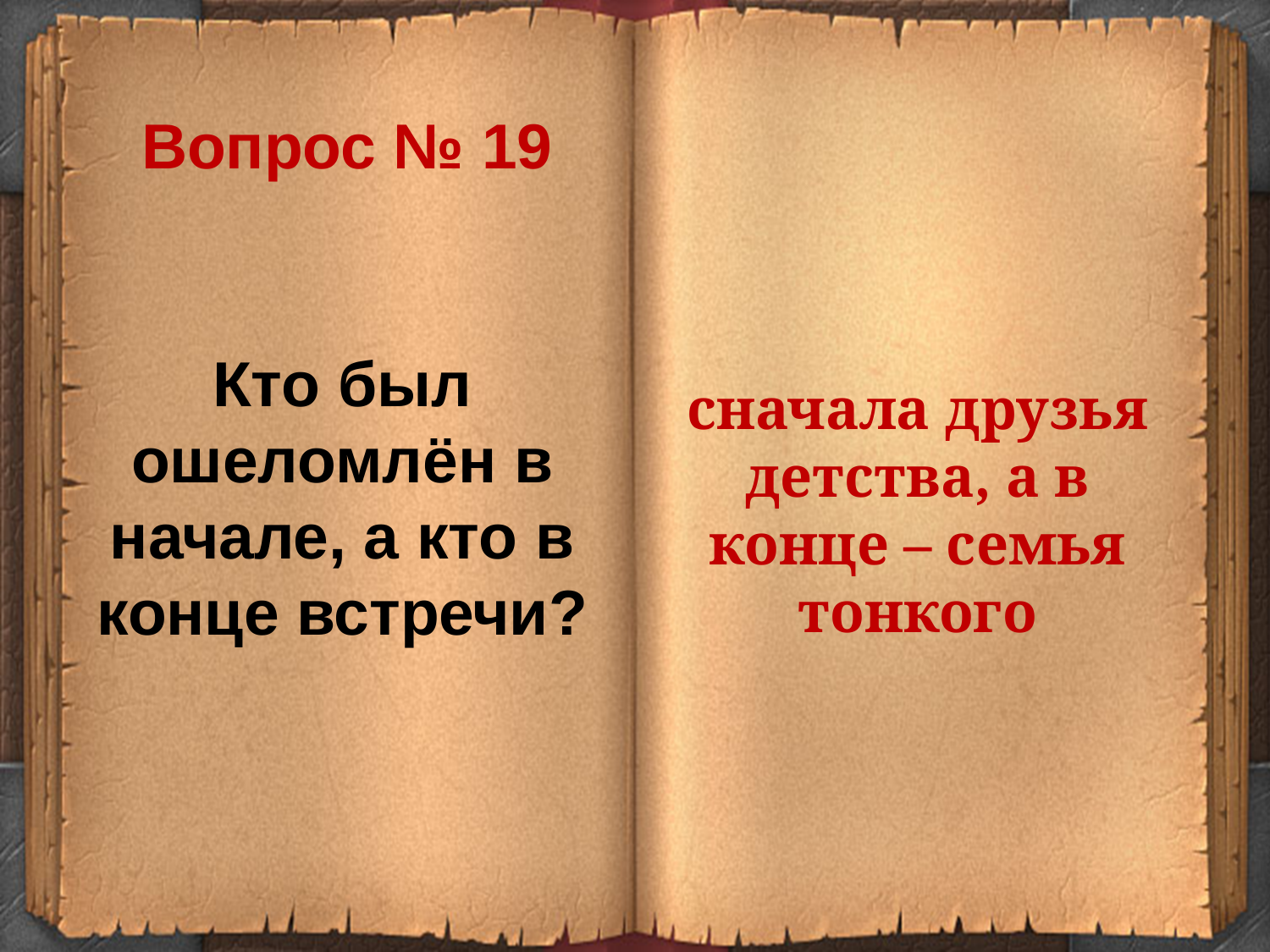

Вопрос № 19
Кто был ошеломлён в начале, а кто в конце встречи?
сначала друзья детства, а в конце – семья тонкого